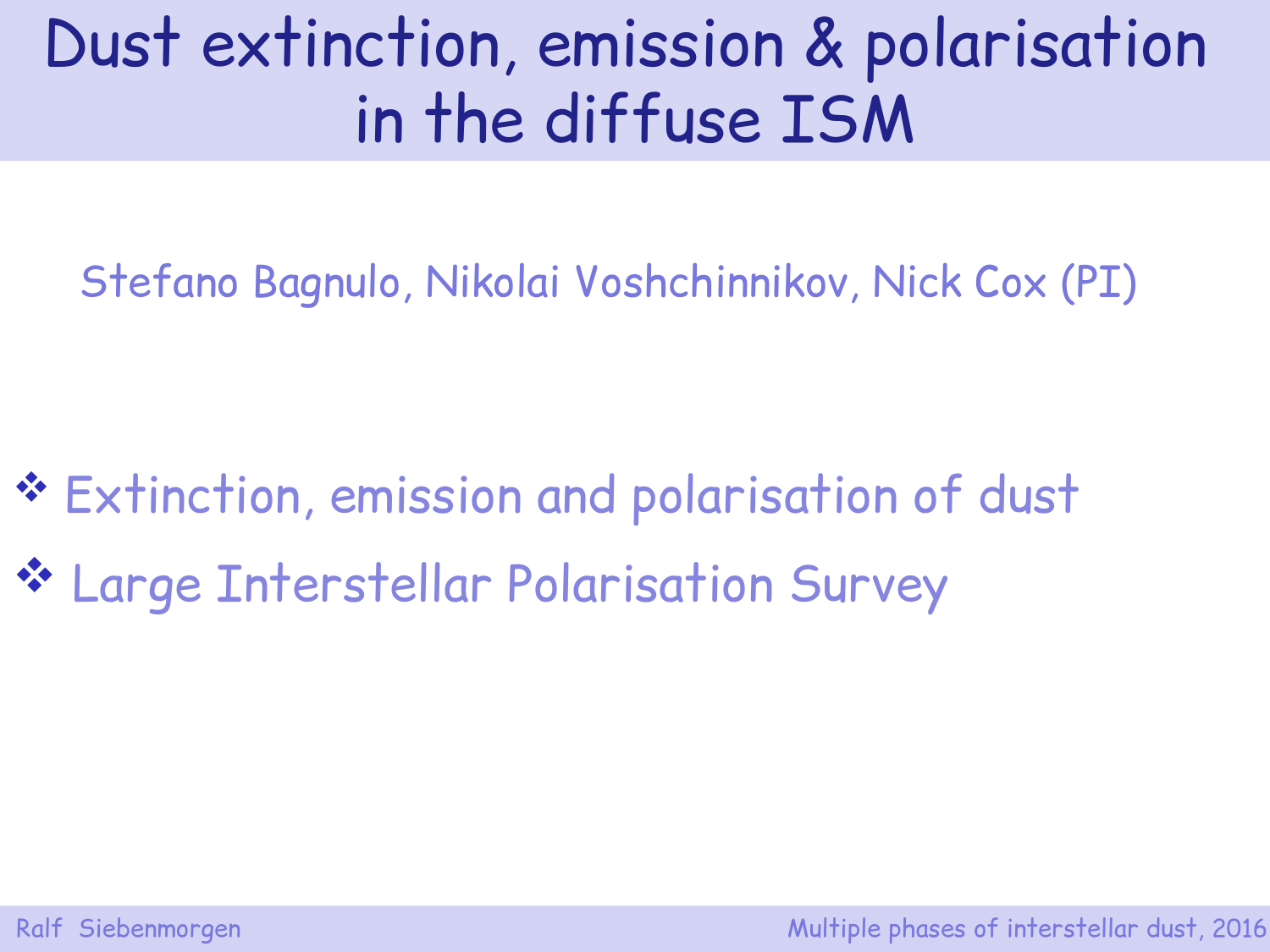

Dust extinction, emission & polarisation
in the diffuse ISM
Stefano Bagnulo, Nikolai Voshchinnikov, Nick Cox (PI)

 Extinction, emission and polarisation of dust
 Large Interstellar Polarisation Survey